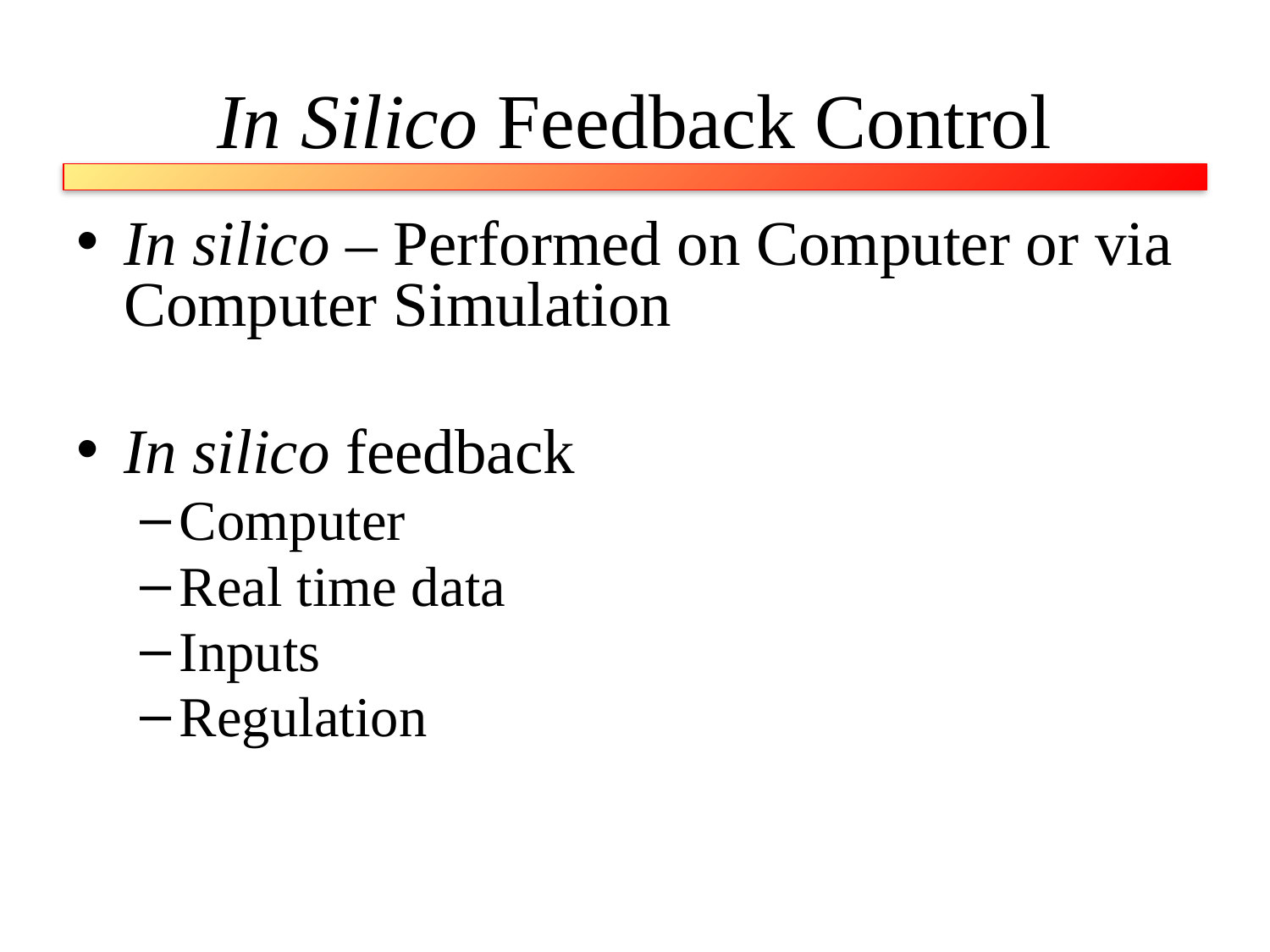

# In Silico Feedback Control

In silico – Performed on Computer or via Computer Simulation

In silico feedback
Computer
Real time data
Inputs
Regulation